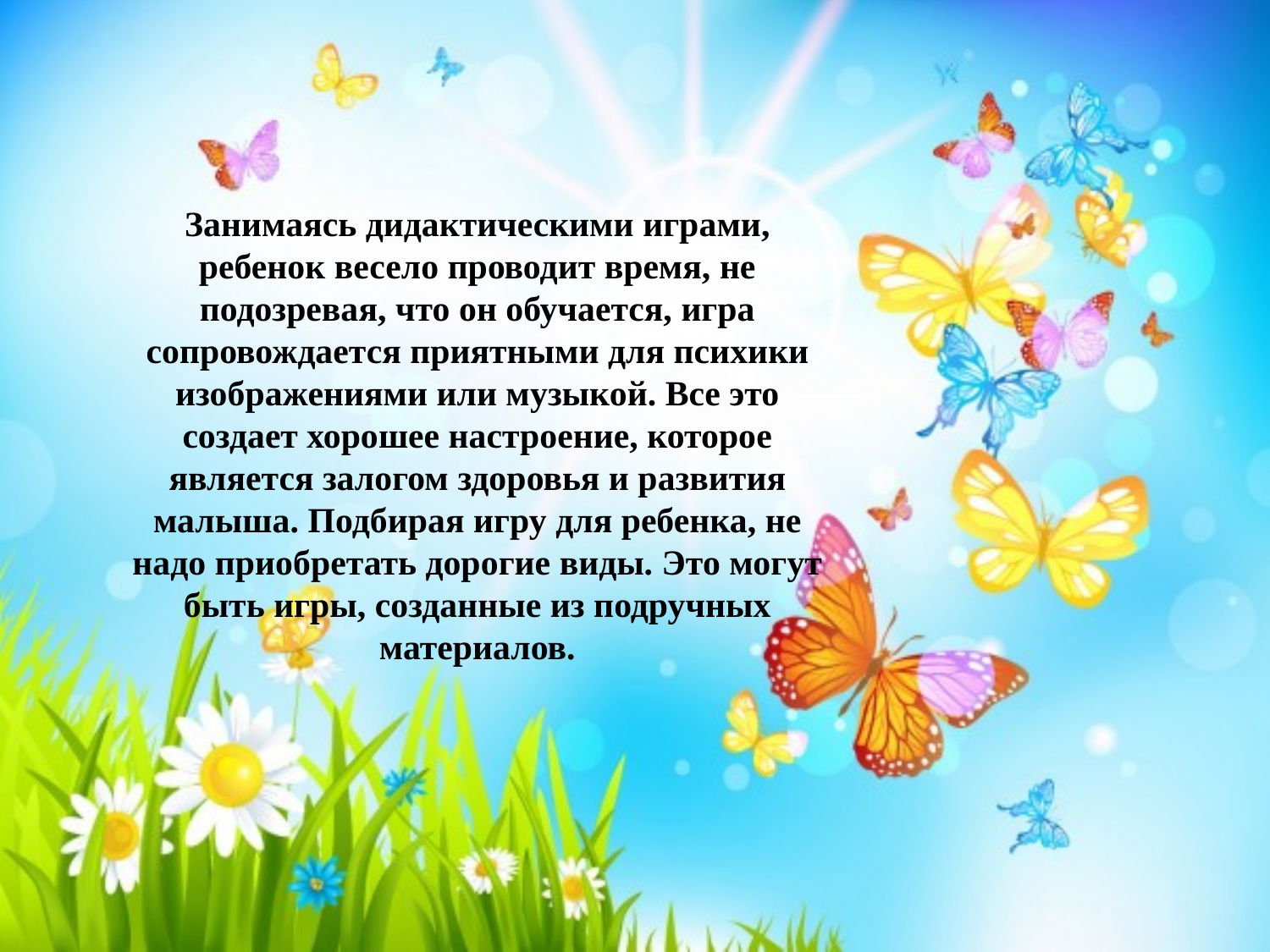

Занимаясь дидактическими играми, ребенок весело проводит время, не подозревая, что он обучается, игра сопровождается приятными для психики изображениями или музыкой. Все это создает хорошее настроение, которое является залогом здоровья и развития малыша. Подбирая игру для ребенка, не надо приобретать дорогие виды. Это могут быть игры, созданные из подручных материалов.